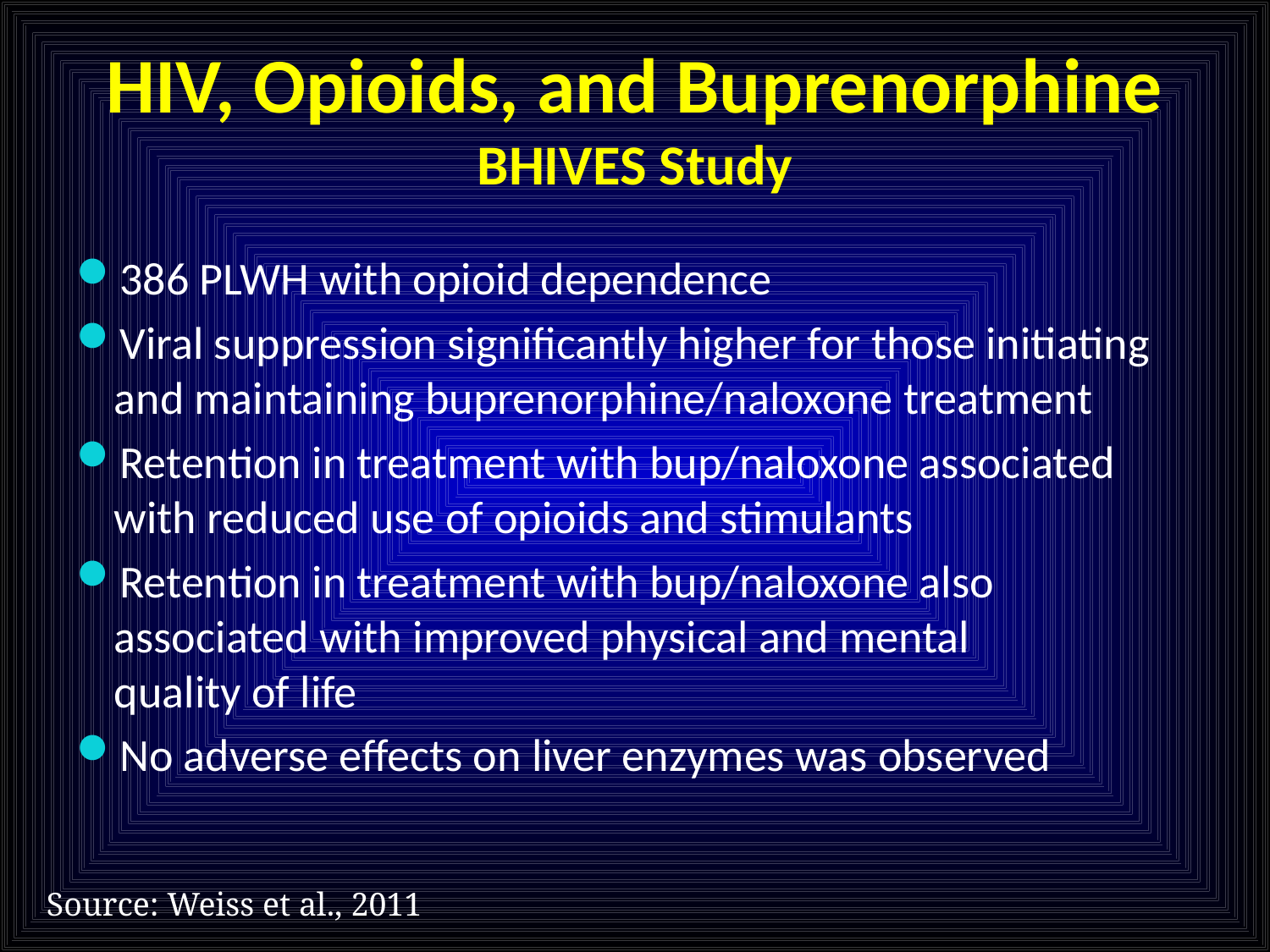

# HIV, Opioids, and Buprenorphine BHIVES Study
386 PLWH with opioid dependence
Viral suppression significantly higher for those initiating and maintaining buprenorphine/naloxone treatment
Retention in treatment with bup/naloxone associated with reduced use of opioids and stimulants
Retention in treatment with bup/naloxone also associated with improved physical and mental
quality of life
No adverse effects on liver enzymes was observed
Source: Weiss et al., 2011